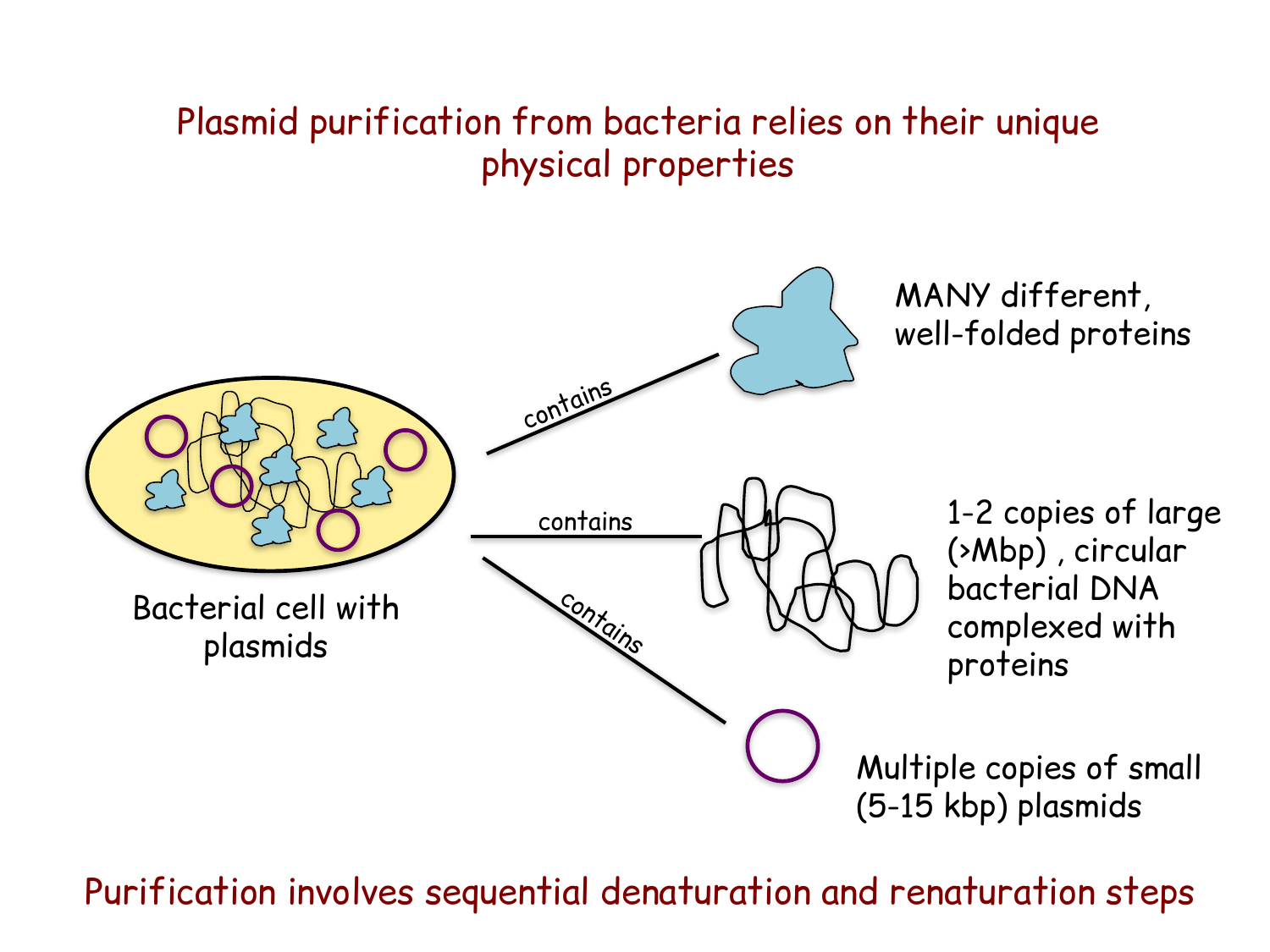

Plasmid purification from bacteria relies on their unique physical properties

MANY different, well-folded proteins
contains

1-2 copies of large (>Mbp) , circular bacterial DNA complexed with proteins
contains
Bacterial cell with plasmids
contains

Multiple copies of small (5-15 kbp) plasmids
Purification involves sequential denaturation and renaturation steps